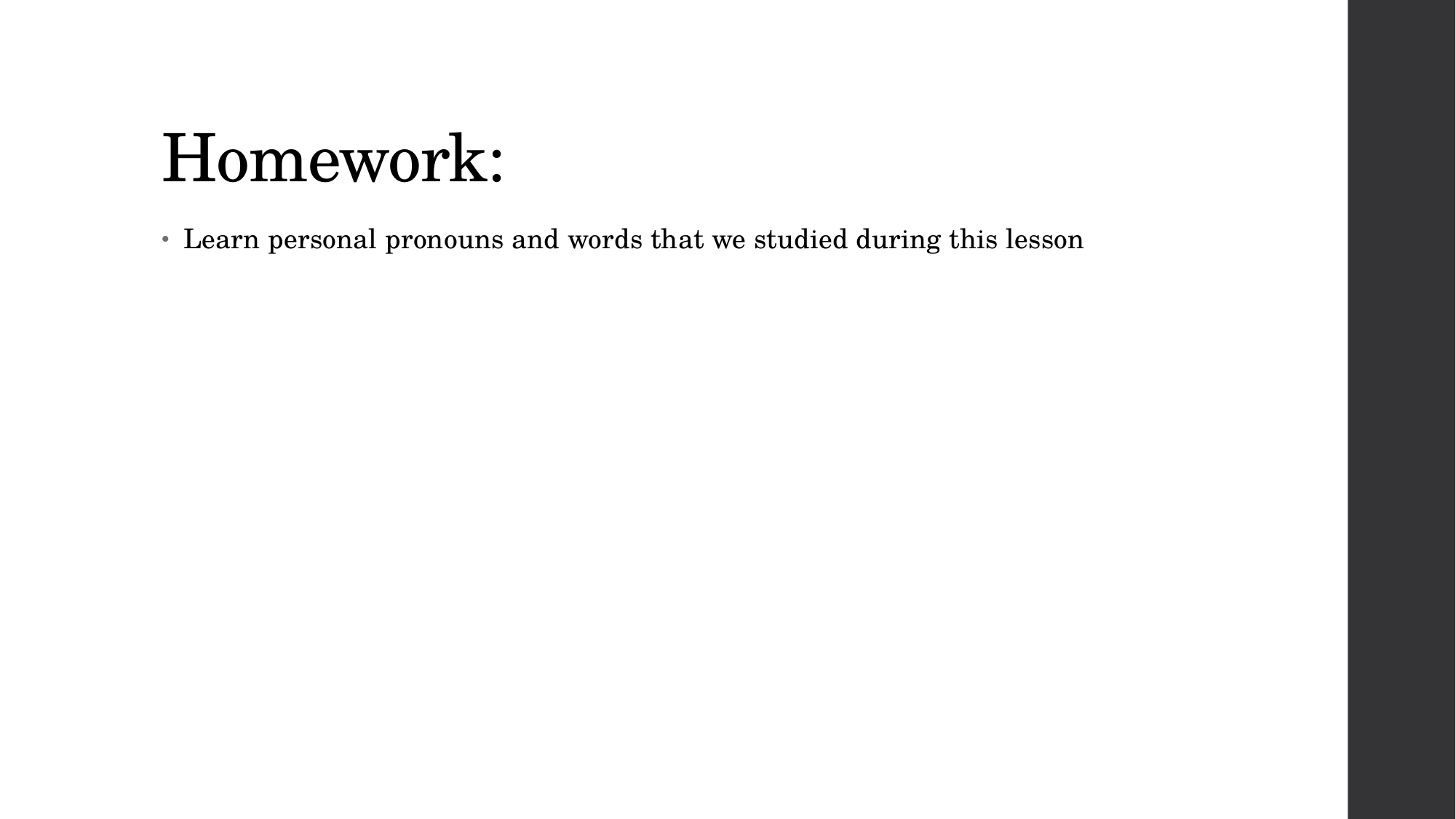

# Homework:
Learn personal pronouns and words that we studied during this lesson